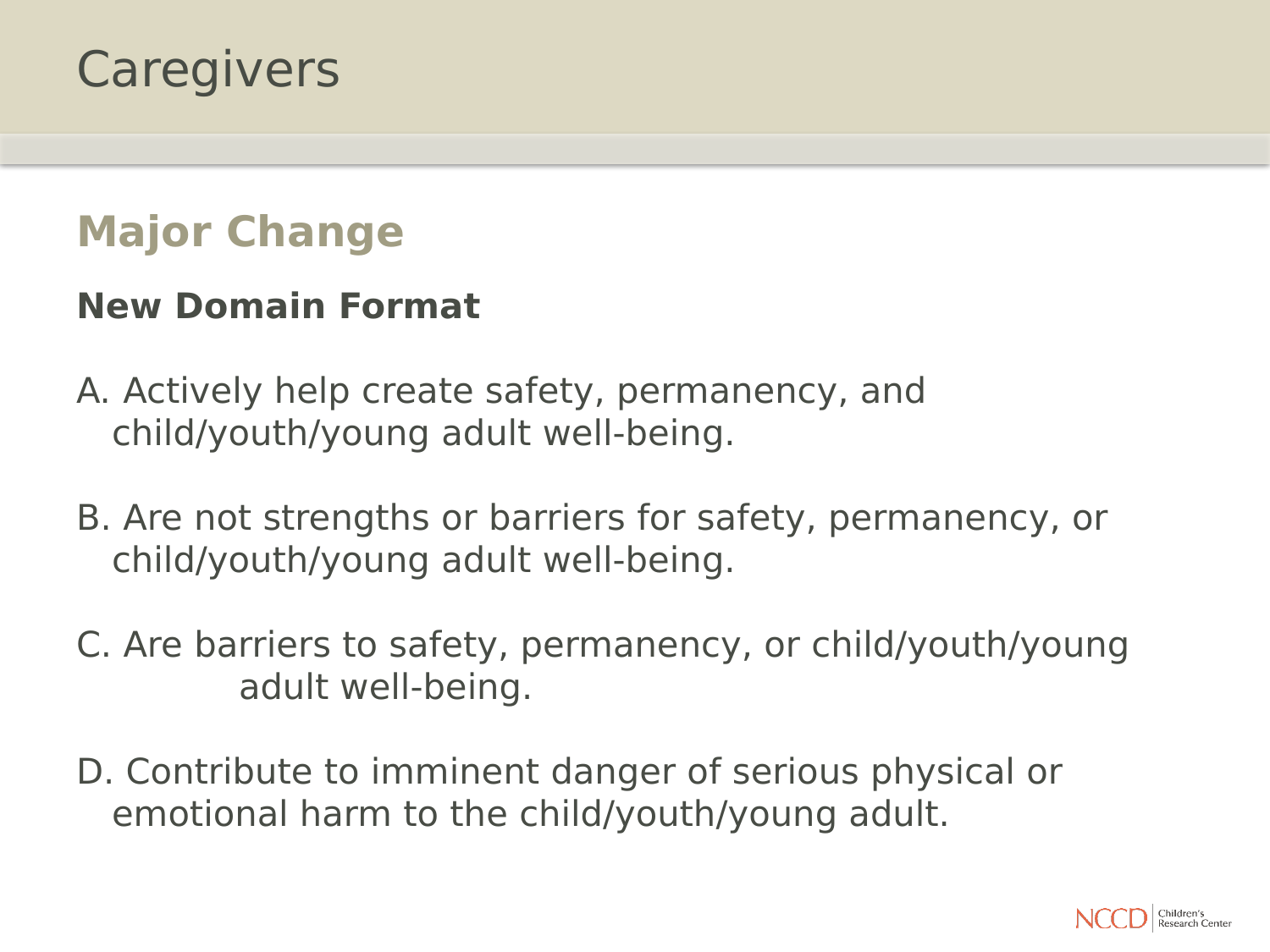

# Caregivers
Major Change
New Domain Format
 Actively help create safety, permanency, and 	child/youth/young adult well-being.

 Are not strengths or barriers for safety, permanency, or 	child/youth/young adult well-being.

 Are barriers to safety, permanency, or child/youth/young 	adult well-being.

 Contribute to imminent danger of serious physical or 	emotional harm to the child/youth/young adult.